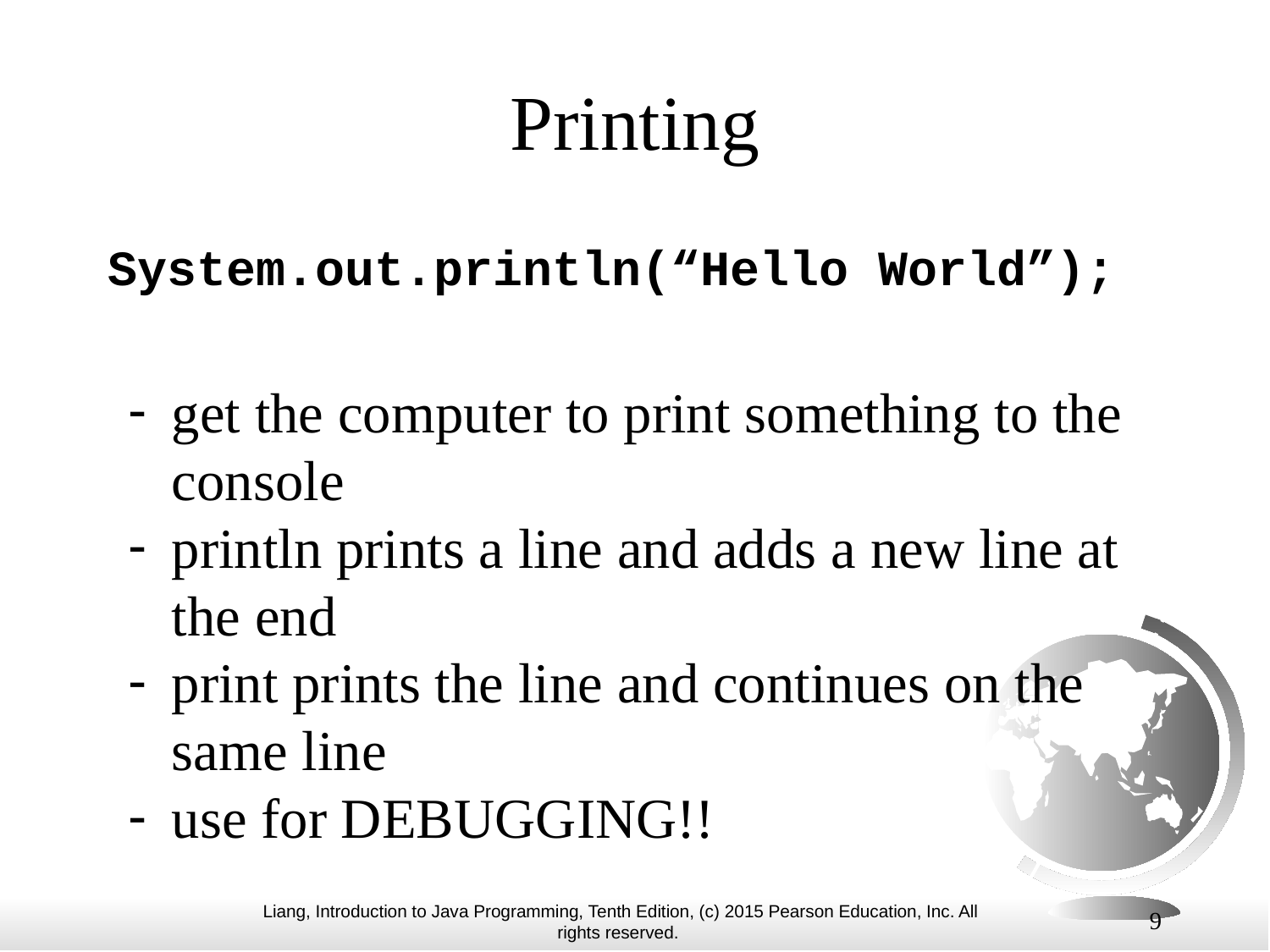

# Printing
System.out.println(“Hello World”);

get the computer to print something to the console
println prints a line and adds a new line at the end
print prints the line and continues on the same line
use for DEBUGGING!!
9